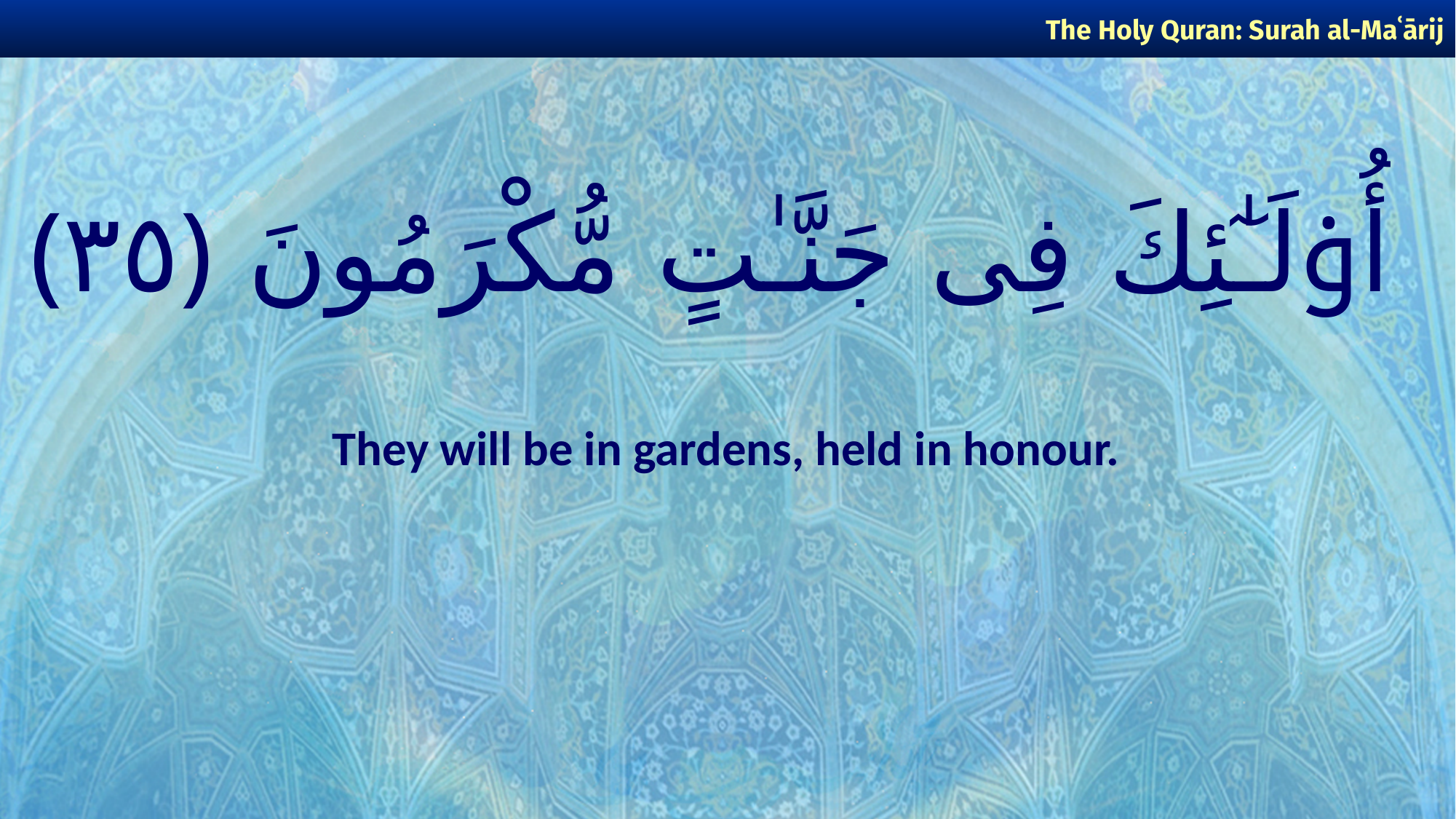

The Holy Quran: Surah al-Maʿārij
# أُو۟لَـٰٓئِكَ فِى جَنَّـٰتٍ مُّكْرَمُونَ ﴿٣٥﴾
They will be in gardens, held in honour.